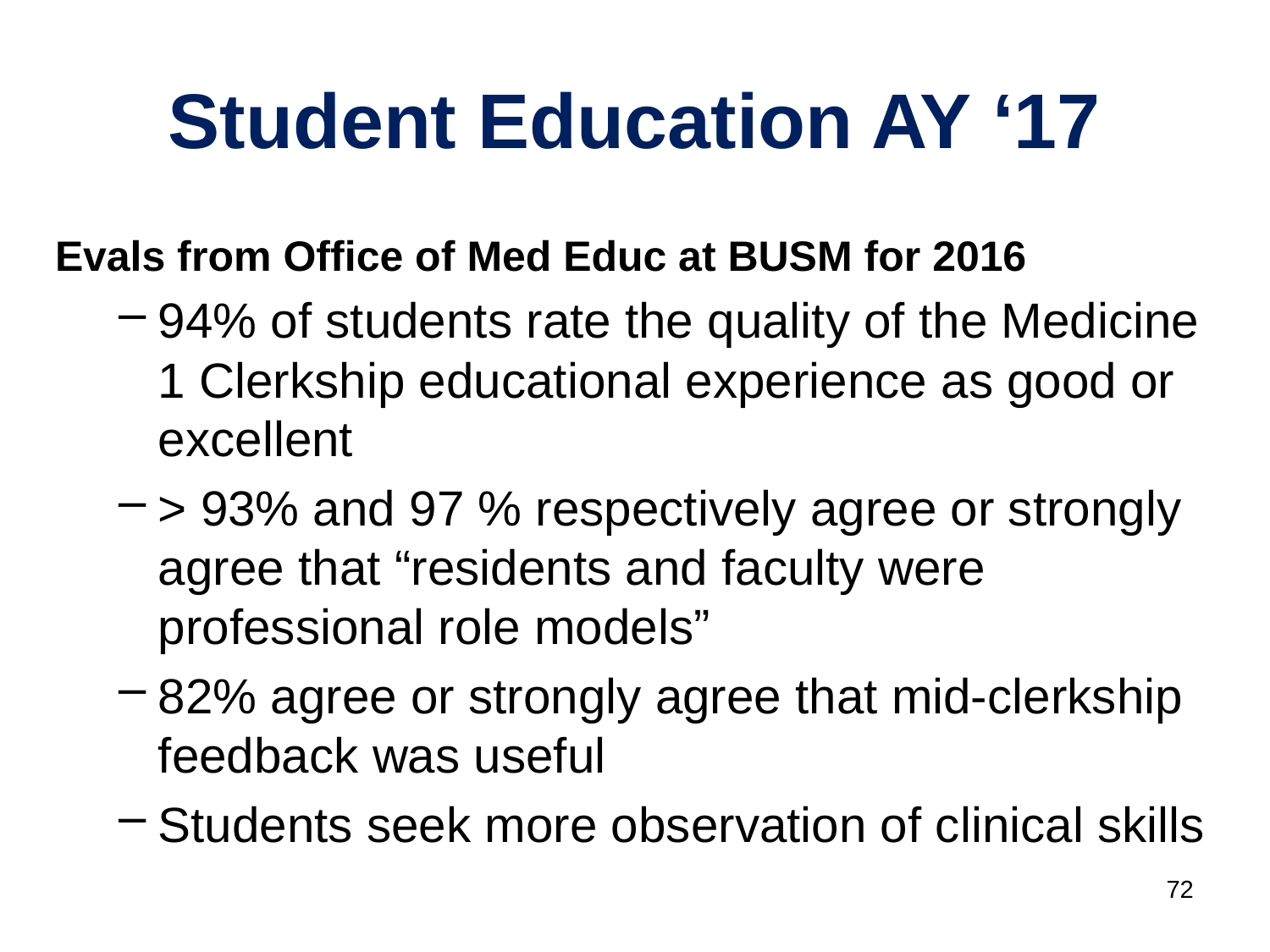

# Student Education AY ‘17
Evals from Office of Med Educ at BUSM for 2016
‪94% of students rate the quality of the Medicine 1 Clerkship educational experience as good or excellent
> 93% and 97 % respectively agree or strongly agree that “residents and faculty were professional role models”
82% agree or strongly agree that mid-clerkship feedback was useful
Students seek more observation of clinical skills

72